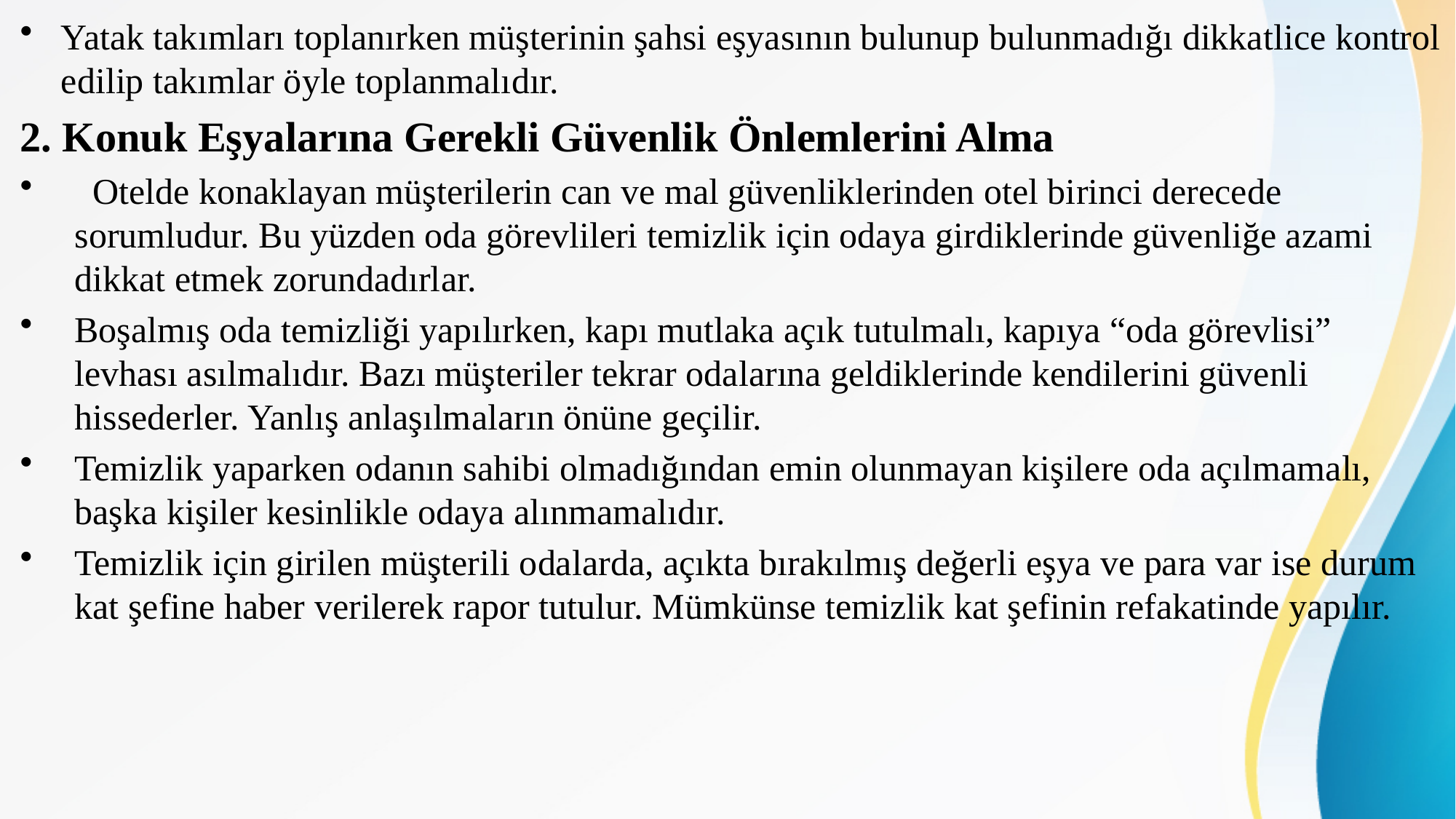

Yatak takımları toplanırken müşterinin şahsi eşyasının bulunup bulunmadığı dikkatlice kontrol edilip takımlar öyle toplanmalıdır.
2. Konuk Eşyalarına Gerekli Güvenlik Önlemlerini Alma
  Otelde konaklayan müşterilerin can ve mal güvenliklerinden otel birinci derecede sorumludur. Bu yüzden oda görevlileri temizlik için odaya girdiklerinde güvenliğe azami dikkat etmek zorundadırlar.
Boşalmış oda temizliği yapılırken, kapı mutlaka açık tutulmalı, kapıya “oda görevlisi” levhası asılmalıdır. Bazı müşteriler tekrar odalarına geldiklerinde kendilerini güvenli hissederler. Yanlış anlaşılmaların önüne geçilir.
Temizlik yaparken odanın sahibi olmadığından emin olunmayan kişilere oda açılmamalı, başka kişiler kesinlikle odaya alınmamalıdır.
Temizlik için girilen müşterili odalarda, açıkta bırakılmış değerli eşya ve para var ise durum kat şefine haber verilerek rapor tutulur. Mümkünse temizlik kat şefinin refakatinde yapılır.